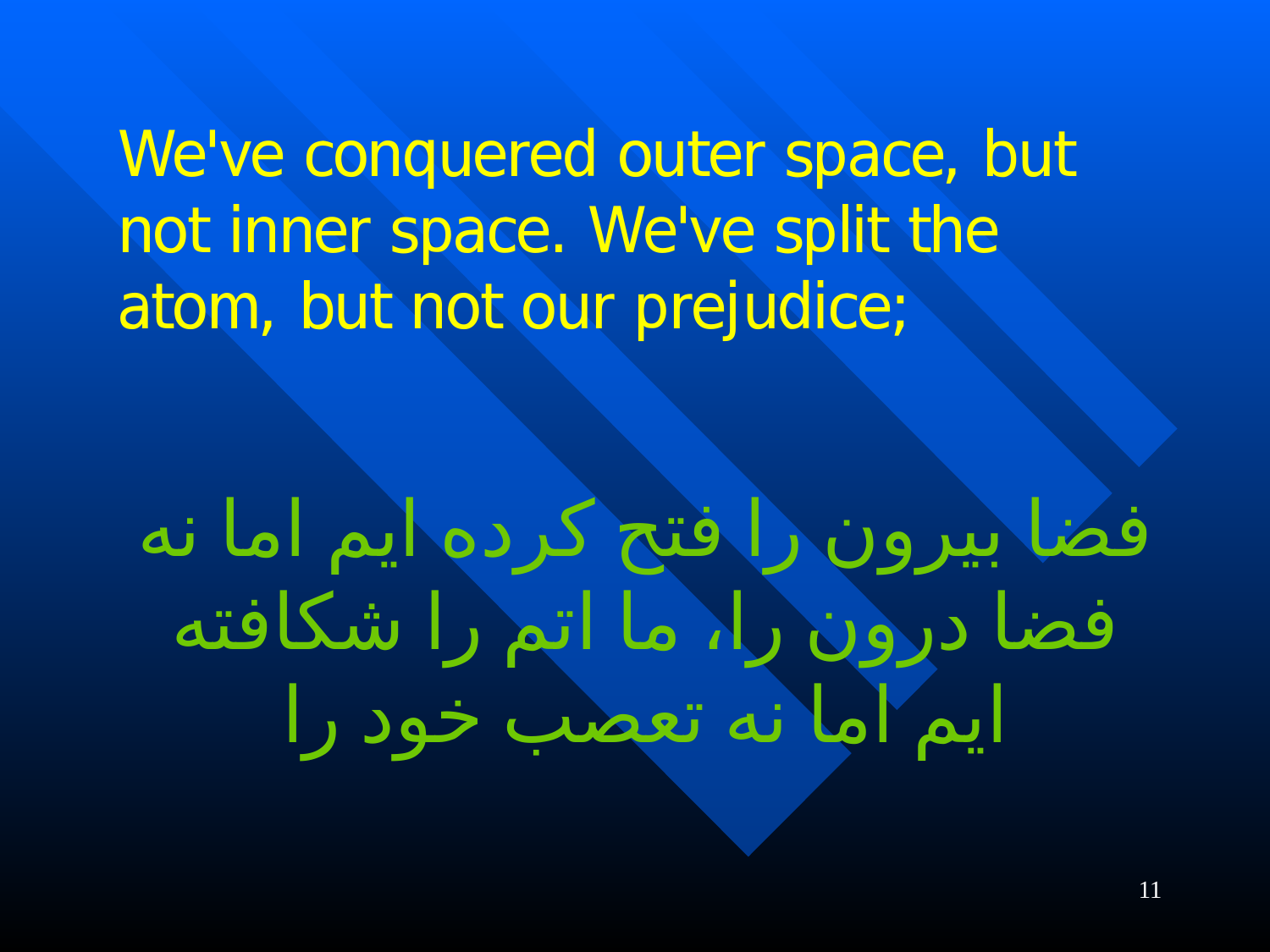

# We've conquered outer space, but not inner space. We've split the atom, but not our prejudice;
فضا بیرون را فتح کرده ایم اما نه فضا درون را، ما اتم را شکافته ایم اما نه تعصب خود را
11